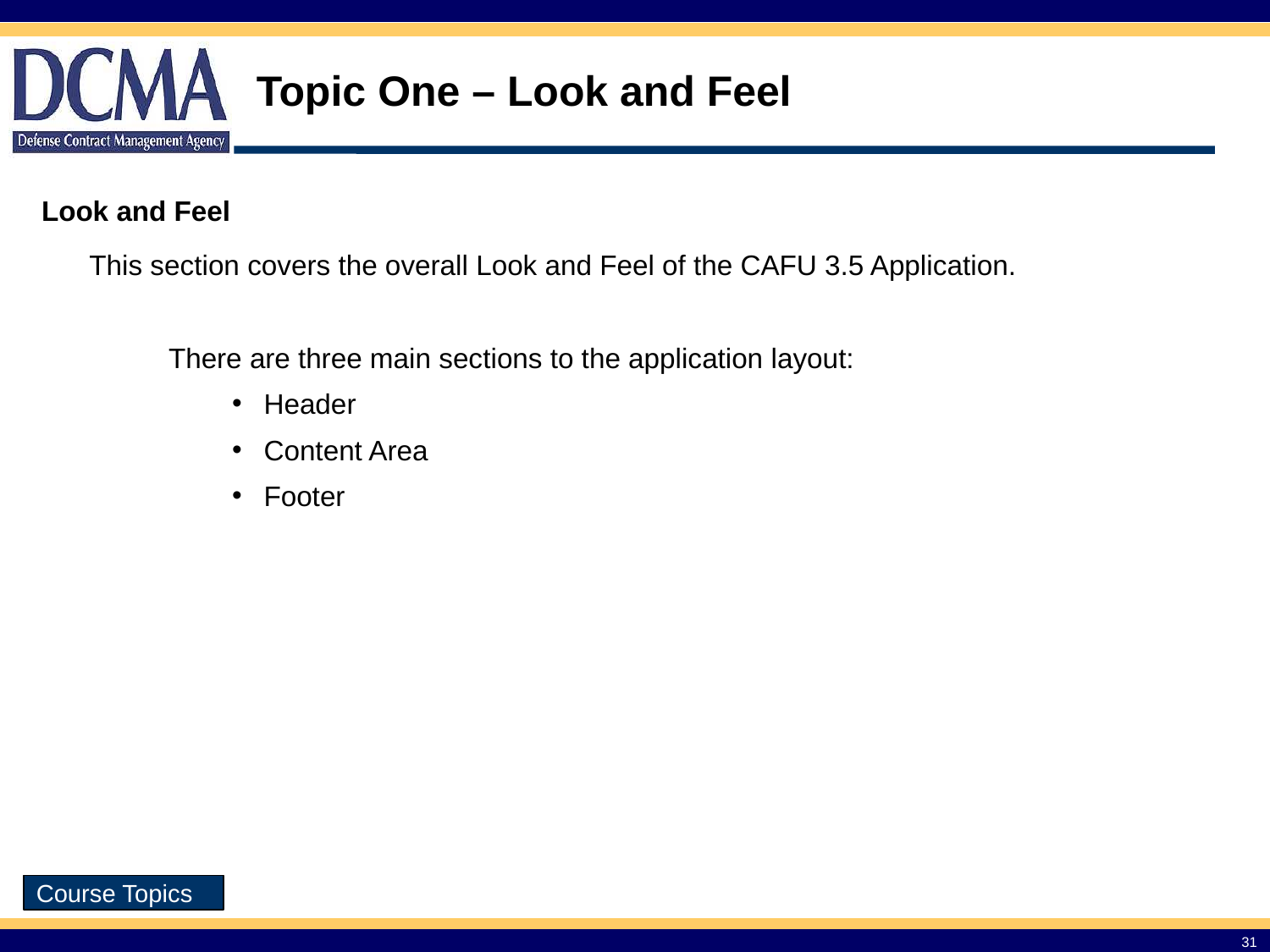

Topic One – Look and Feel
Look and Feel

	This section covers the overall Look and Feel of the CAFU 3.5 Application.

There are three main sections to the application layout:
Header
Content Area
Footer

Course Topics
31